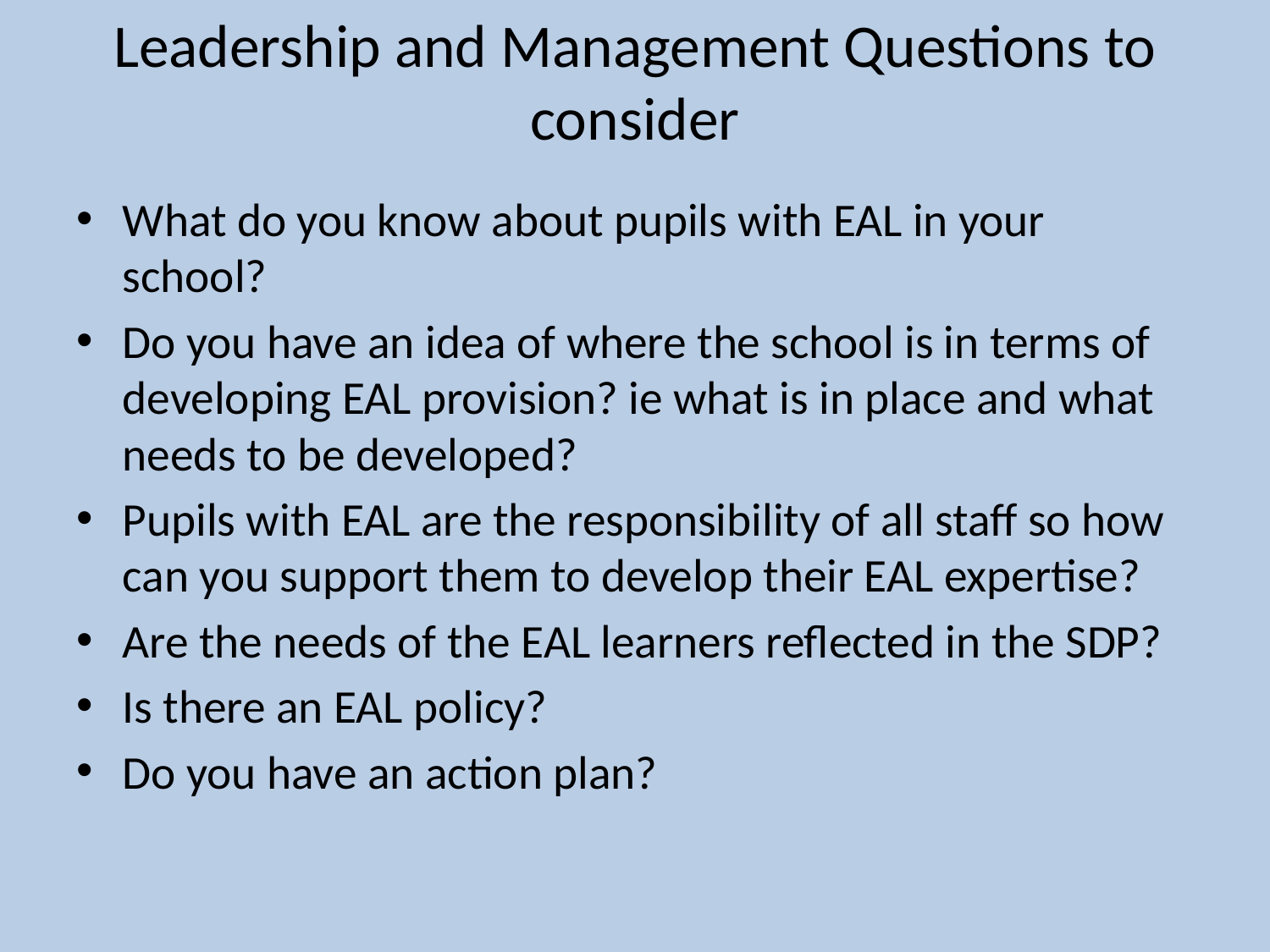

# Leadership and Management Questions to consider
What do you know about pupils with EAL in your school?
Do you have an idea of where the school is in terms of developing EAL provision? ie what is in place and what needs to be developed?
Pupils with EAL are the responsibility of all staff so how can you support them to develop their EAL expertise?
Are the needs of the EAL learners reflected in the SDP?
Is there an EAL policy?
Do you have an action plan?